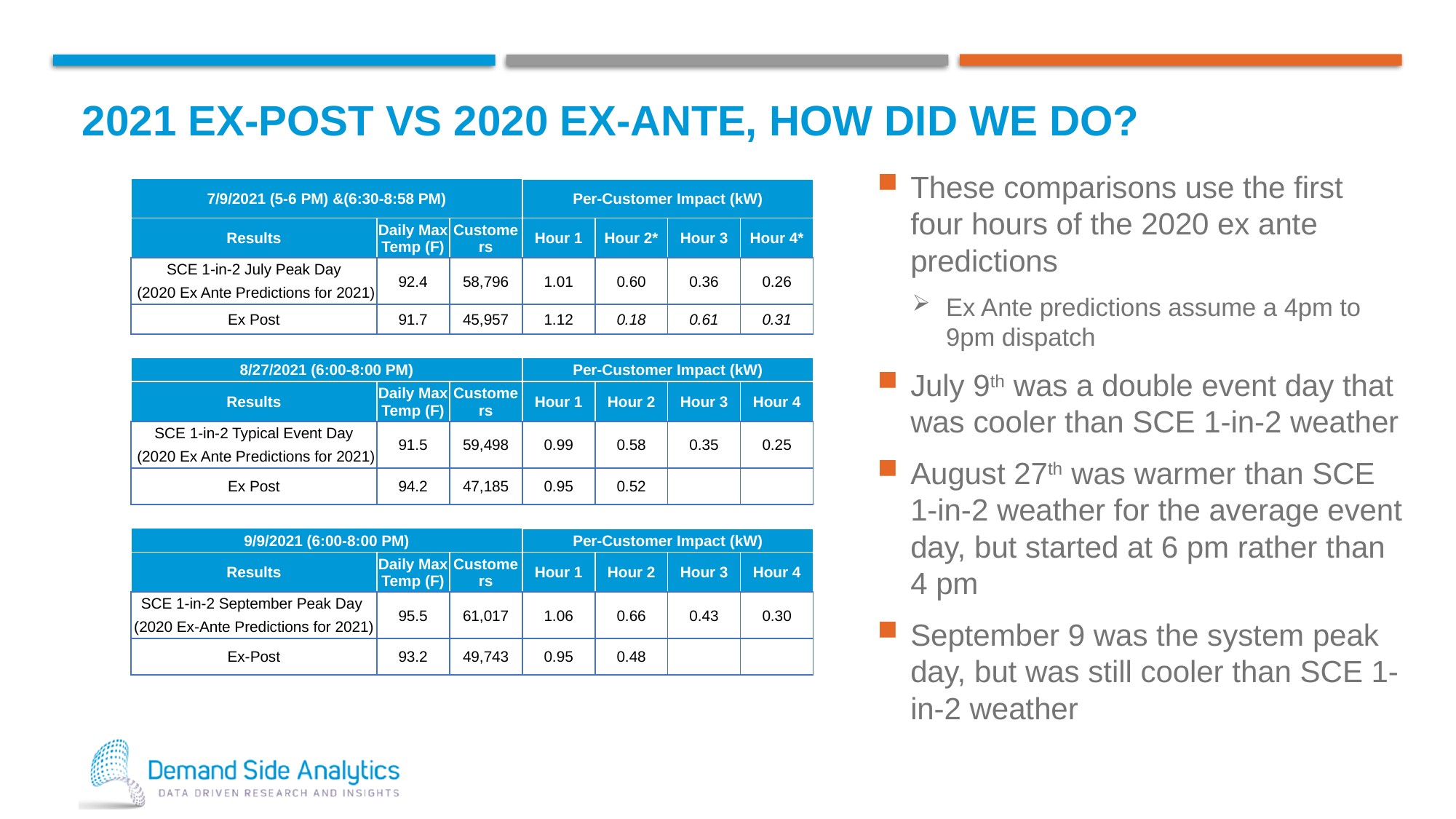

# 2021 Ex-Post vs 2020 Ex-ante, how did we do?
These comparisons use the first four hours of the 2020 ex ante predictions
Ex Ante predictions assume a 4pm to 9pm dispatch
July 9th was a double event day that was cooler than SCE 1-in-2 weather
August 27th was warmer than SCE 1-in-2 weather for the average event day, but started at 6 pm rather than  4 pm
September 9 was the system peak day, but was still cooler than SCE 1-in-2 weather
| 7/9/2021 (5-6 PM) &(6:30-8:58 PM) |  |  | Per-Customer Impact (kW) |  |  |  |
| --- | --- | --- | --- | --- | --- | --- |
| Results | Daily Max Temp (F) | Customers | Hour 1 | Hour 2\* | Hour 3 | Hour 4\* |
| SCE 1-in-2 July Peak Day | 92.4 | 58,796 | 1.01 | 0.60 | 0.36 | 0.26 |
| (2020 Ex Ante Predictions for 2021) |  |  |  |  |  |  |
| Ex Post | 91.7 | 45,957 | 1.12 | 0.18 | 0.61 | 0.31 |
|  |  |  |  |  |  |  |
| 8/27/2021 (6:00-8:00 PM) |  |  | Per-Customer Impact (kW) |  |  |  |
| Results | Daily Max Temp (F) | Customers | Hour 1 | Hour 2 | Hour 3 | Hour 4 |
| SCE 1-in-2 Typical Event Day | 91.5 | 59,498 | 0.99 | 0.58 | 0.35 | 0.25 |
| (2020 Ex Ante Predictions for 2021) |  |  |  |  |  |  |
| Ex Post | 94.2 | 47,185 | 0.95 | 0.52 |  |  |
|  |  |  |  |  |  |  |
| 9/9/2021 (6:00-8:00 PM) |  |  | Per-Customer Impact (kW) |  |  |  |
| Results | Daily Max Temp (F) | Customers | Hour 1 | Hour 2 | Hour 3 | Hour 4 |
| SCE 1-in-2 September Peak Day | 95.5 | 61,017 | 1.06 | 0.66 | 0.43 | 0.30 |
| (2020 Ex-Ante Predictions for 2021) |  |  |  |  |  |  |
| Ex-Post | 93.2 | 49,743 | 0.95 | 0.48 |  |  |